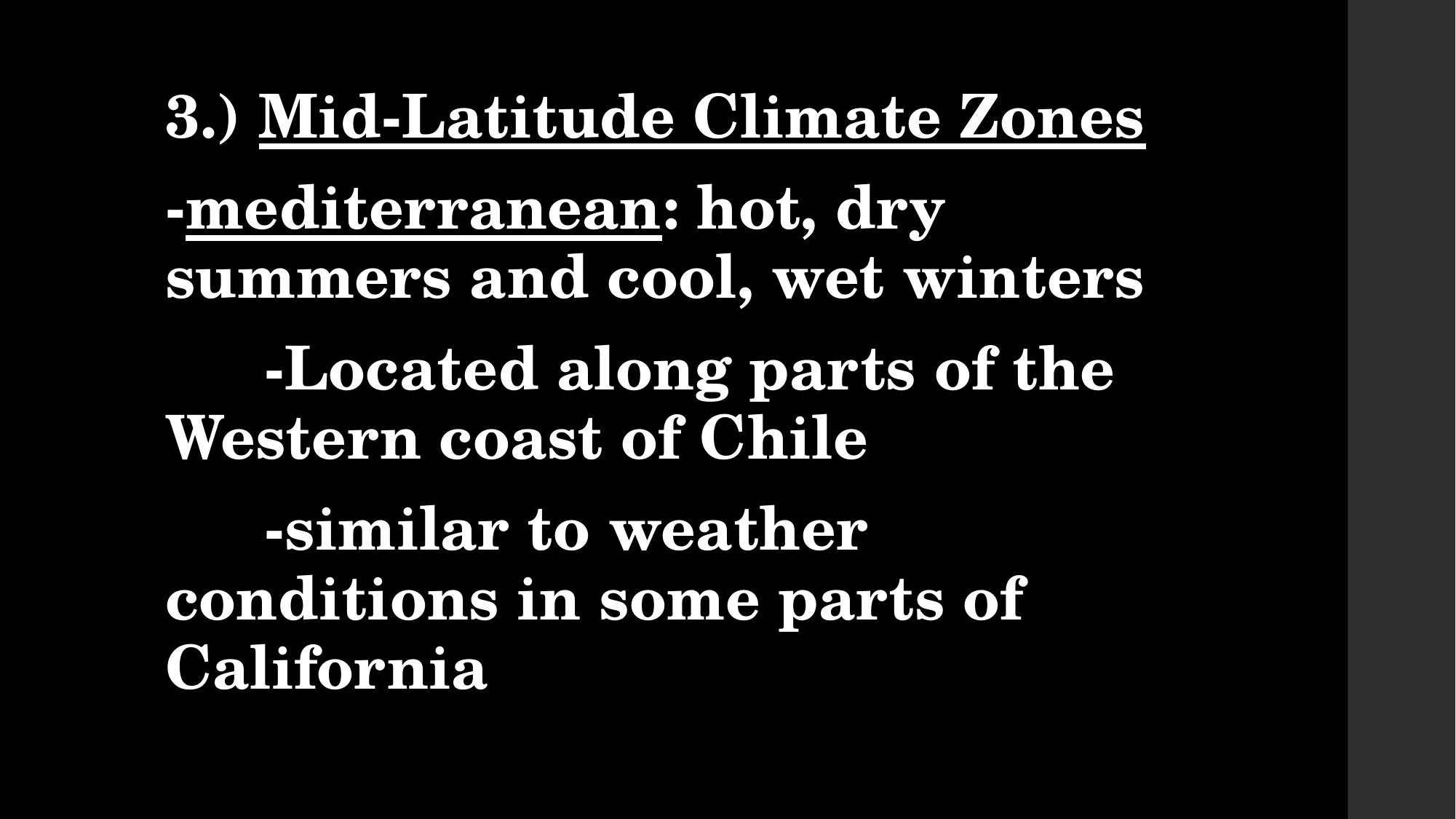

3.) Mid-Latitude Climate Zones
-mediterranean: hot, dry summers and cool, wet winters
	-Located along parts of the 	Western coast of Chile
	-similar to weather 	conditions in some parts of 	California